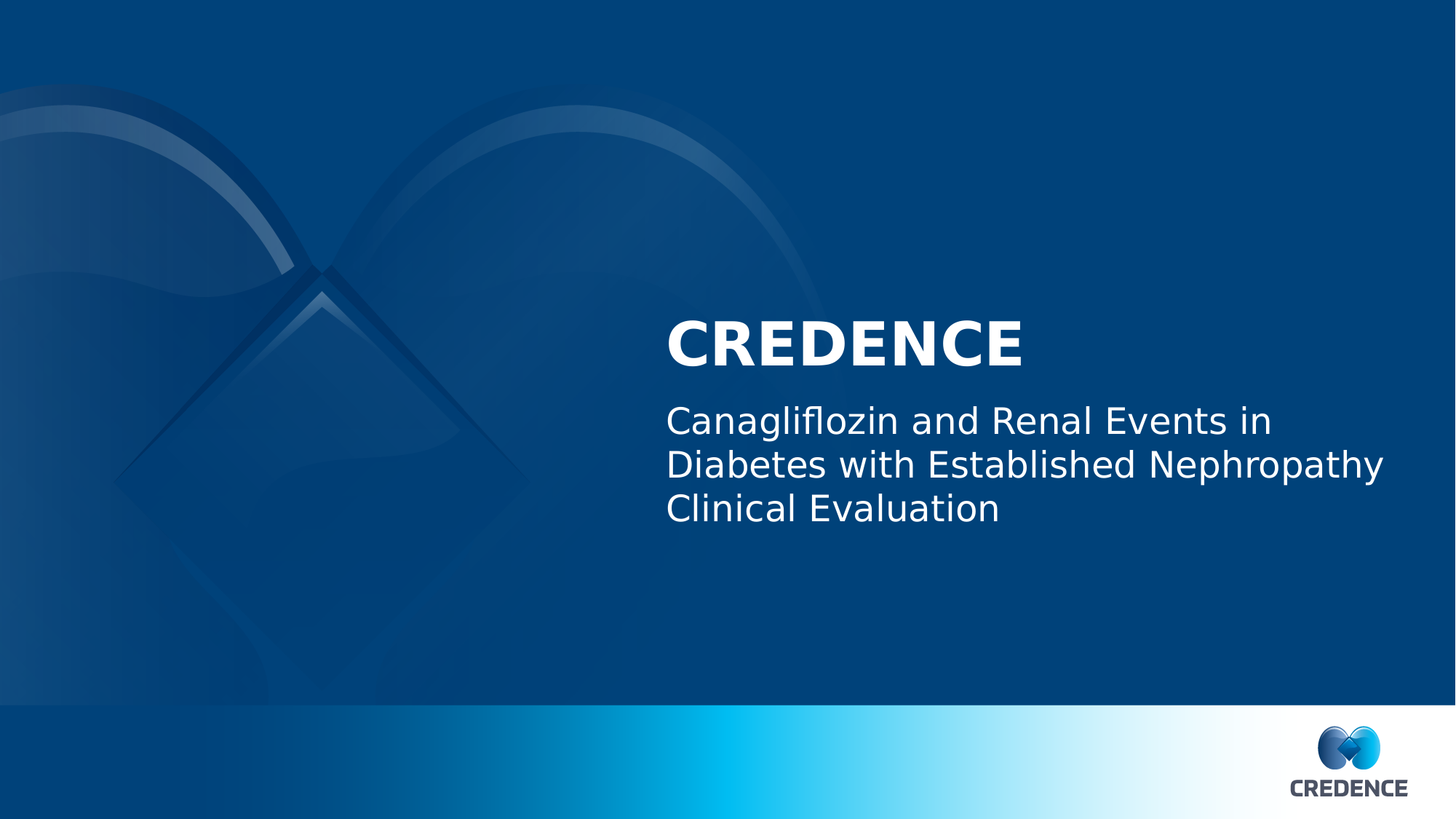

# CREDENCE
Canagliflozin and Renal Events in Diabetes with Established Nephropathy Clinical Evaluation